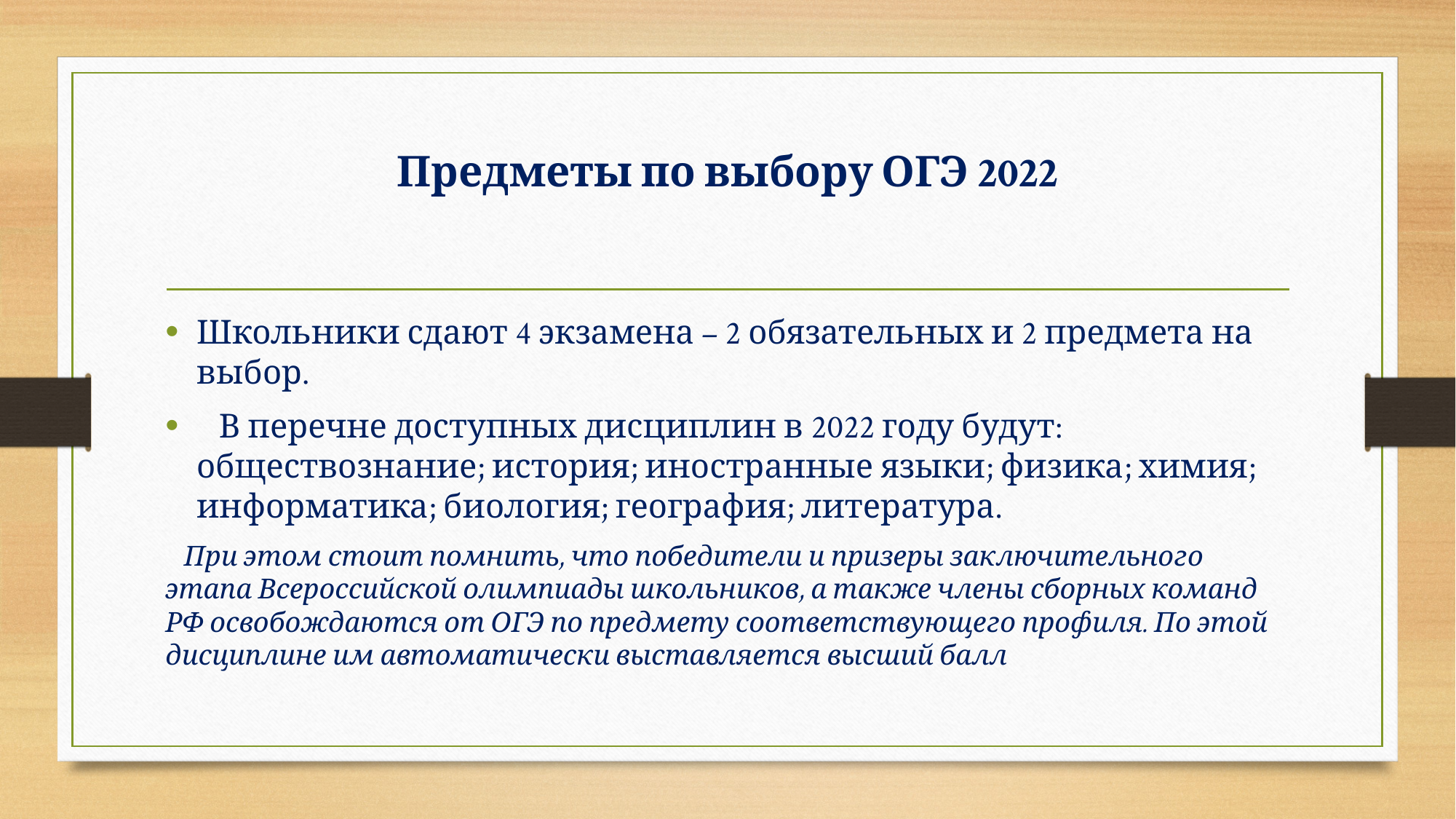

# Предметы по выбору ОГЭ 2022
Школьники сдают 4 экзамена – 2 обязательных и 2 предмета на выбор.
   В перечне доступных дисциплин в 2022 году будут: обществознание; история; иностранные языки; физика; химия; информатика; биология; география; литература.
   При этом стоит помнить, что победители и призеры заключительного этапа Всероссийской олимпиады школьников, а также члены сборных команд РФ освобождаются от ОГЭ по предмету соответствующего профиля. По этой дисциплине им автоматически выставляется высший балл